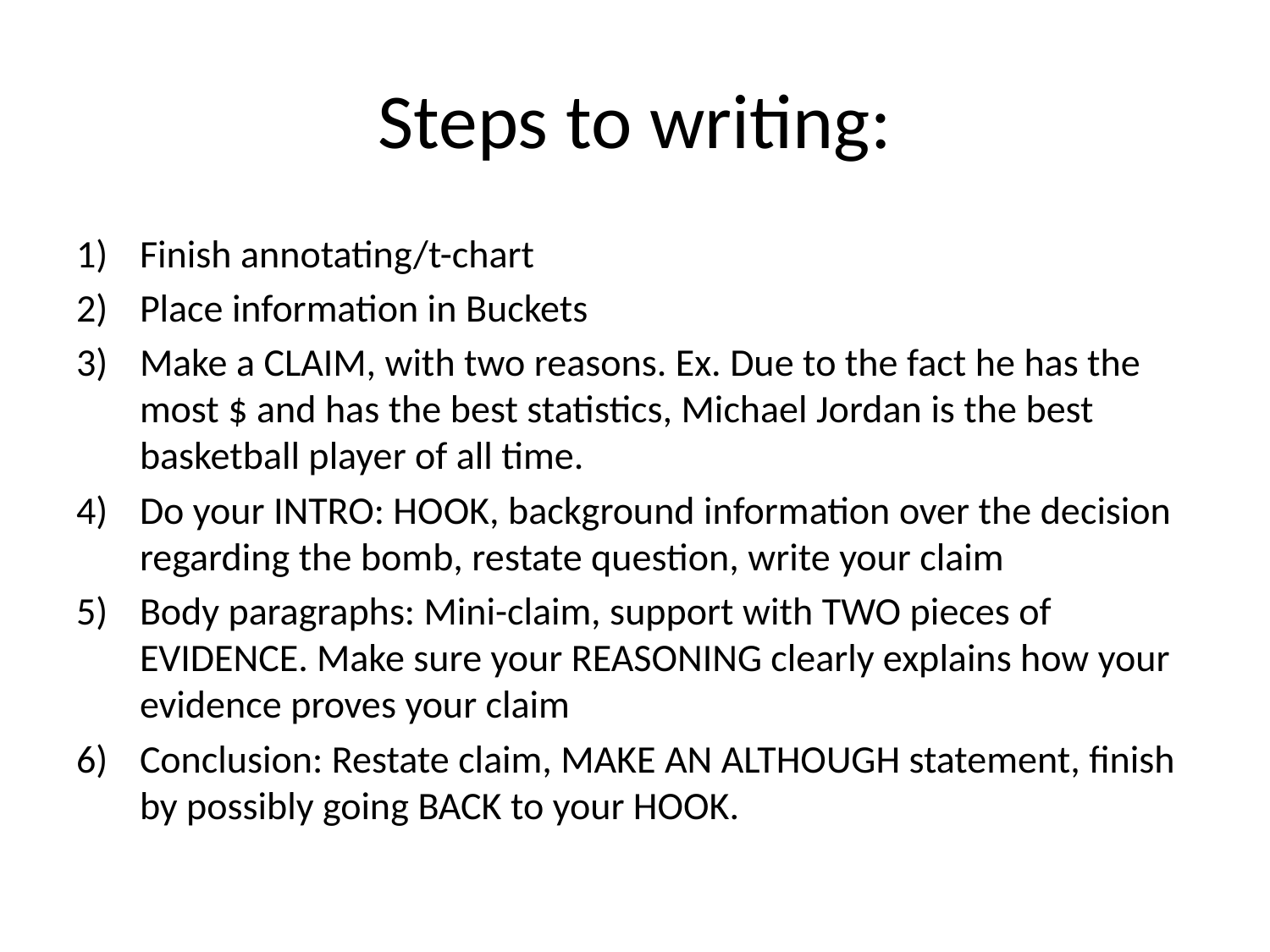

# Steps to writing:
Finish annotating/t-chart
Place information in Buckets
Make a CLAIM, with two reasons. Ex. Due to the fact he has the most $ and has the best statistics, Michael Jordan is the best basketball player of all time.
Do your INTRO: HOOK, background information over the decision regarding the bomb, restate question, write your claim
Body paragraphs: Mini-claim, support with TWO pieces of EVIDENCE. Make sure your REASONING clearly explains how your evidence proves your claim
Conclusion: Restate claim, MAKE AN ALTHOUGH statement, finish by possibly going BACK to your HOOK.